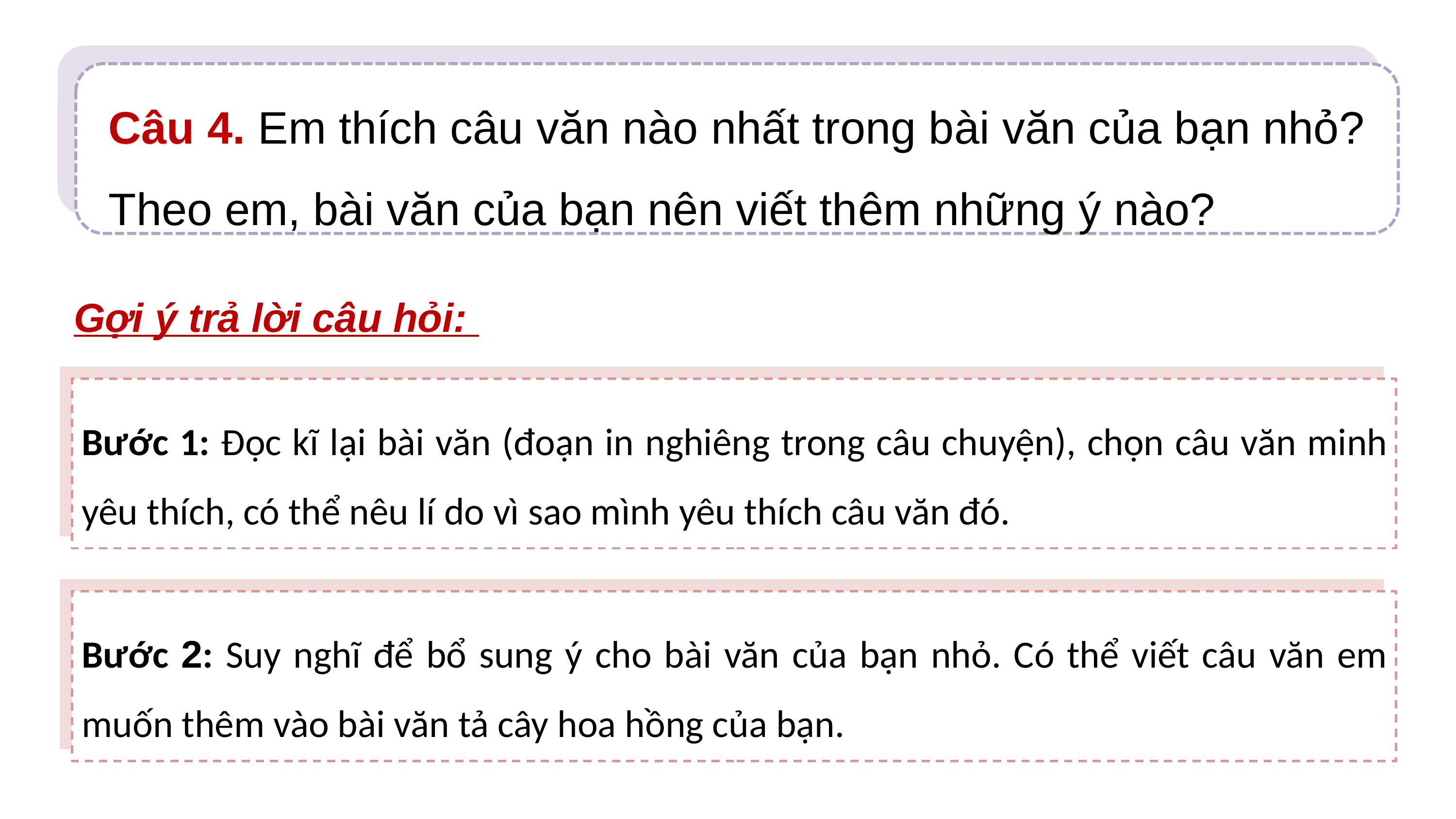

Câu 4. Em thích câu văn nào nhất trong bài văn của bạn nhỏ? Theo em, bài văn của bạn nên viết thêm những ý nào?
Gợi ý trả lời câu hỏi:

Bước 1: Đọc kĩ lại bài văn (đoạn in nghiêng trong câu chuyện), chọn câu văn minh yêu thích, có thể nêu lí do vì sao mình yêu thích câu văn đó.

Bước 2: Suy nghĩ để bổ sung ý cho bài văn của bạn nhỏ. Có thể viết câu văn em muốn thêm vào bài văn tả cây hoa hồng của bạn.